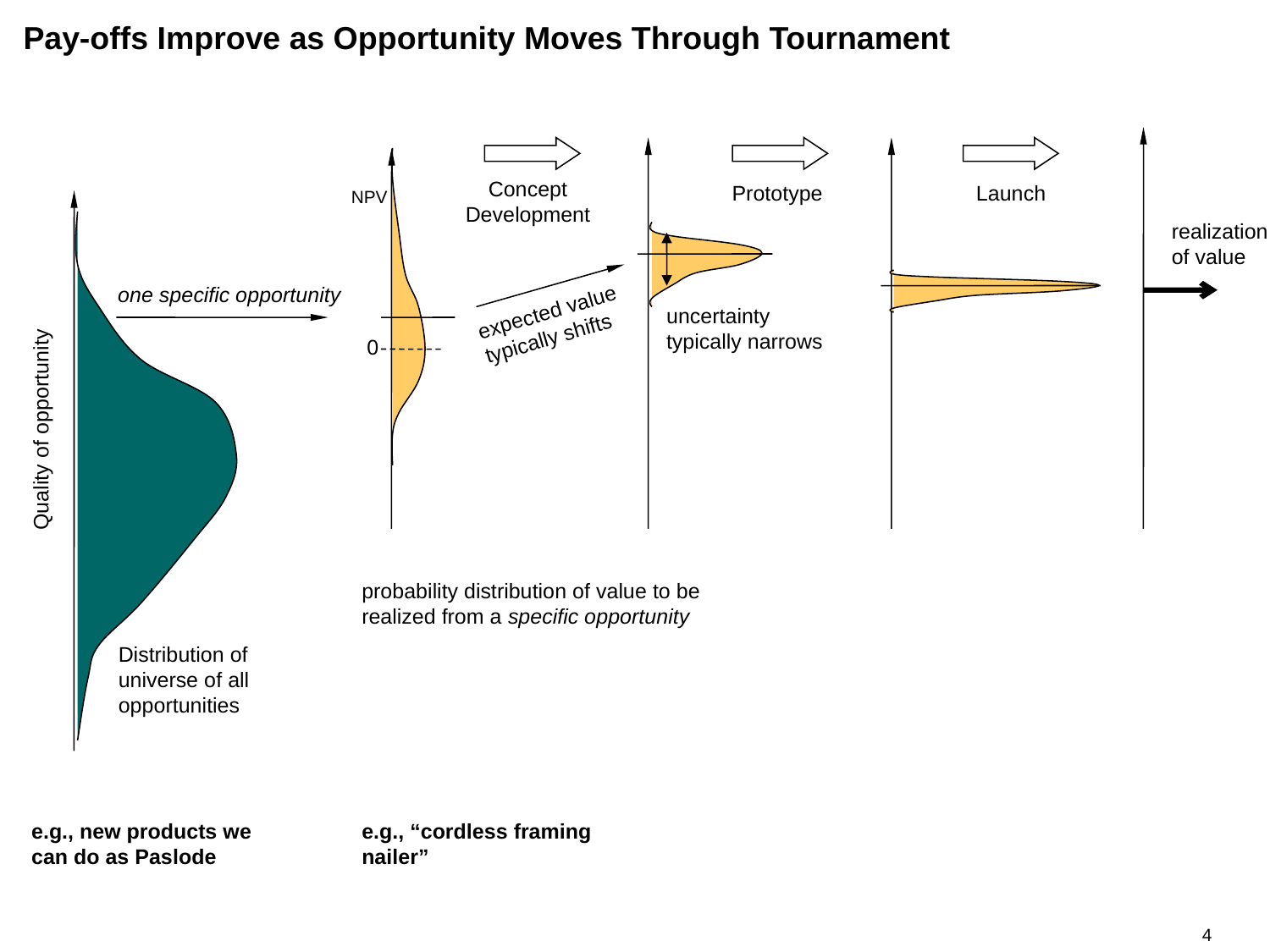

# Pay-offs Improve as Opportunity Moves Through Tournament

Concept Development
Prototype
Launch
NPV

realization
of value

one specific opportunity
expected value typically shifts

uncertainty typically narrows

0

Quality of opportunity
probability distribution of value to be realized from a specific opportunity
Distribution of universe of all opportunities
e.g., new products we can do as Paslode
e.g., “cordless framing nailer”